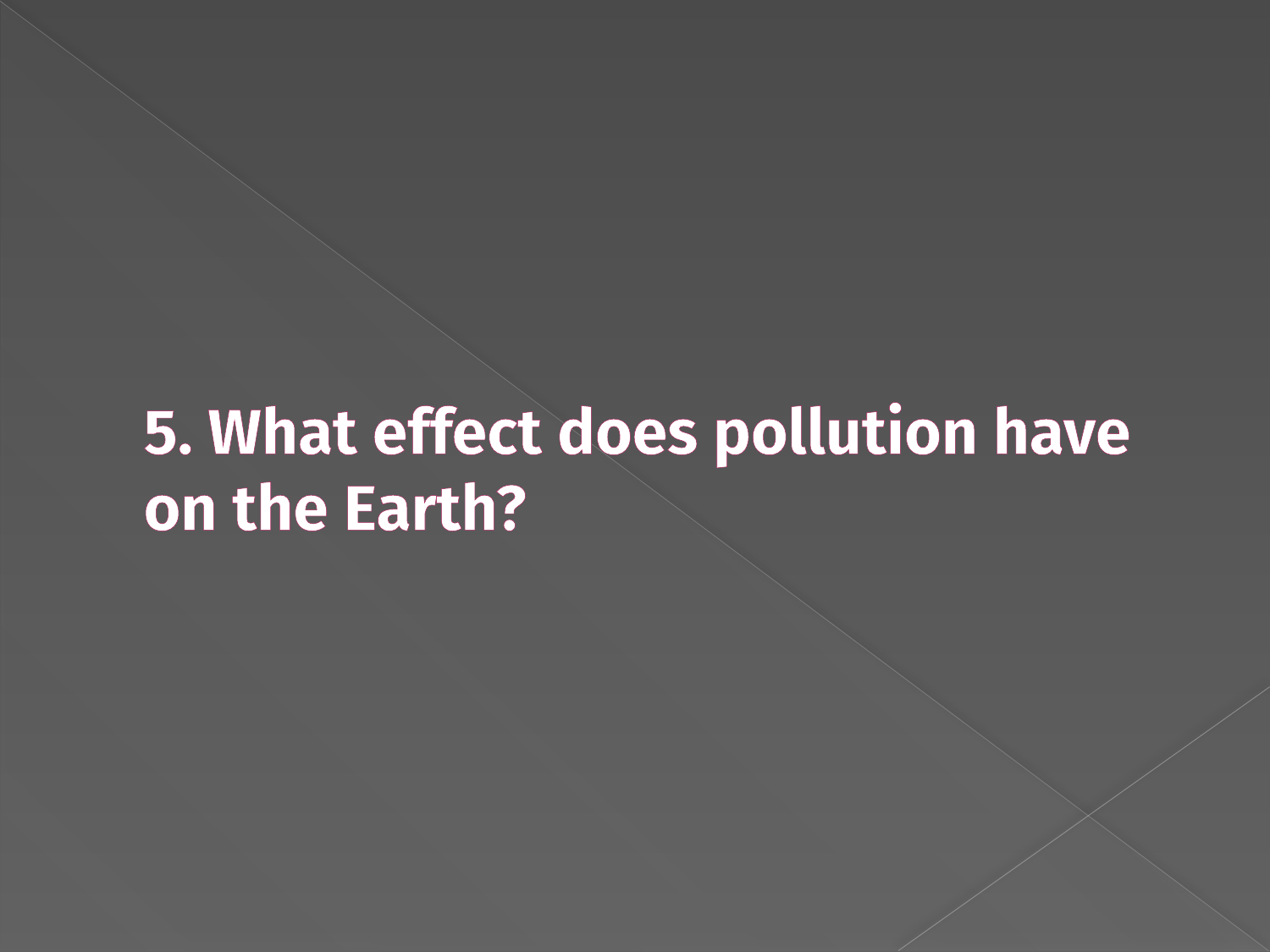

# 5. What effect does pollution have on the Earth?